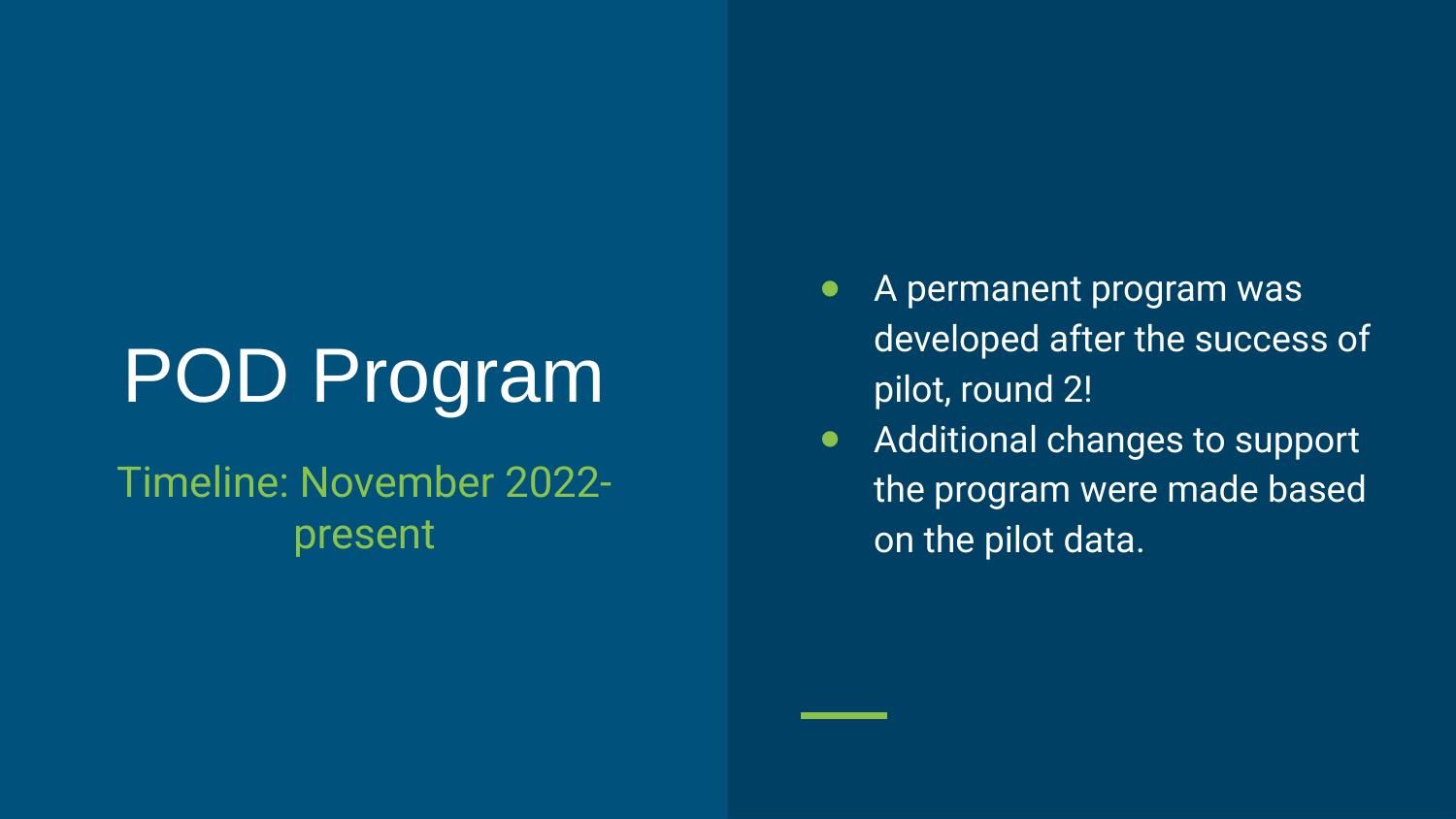

A permanent program was developed after the success of pilot, round 2!
Additional changes to support the program were made based on the pilot data.
# POD Program
Timeline: November 2022-present